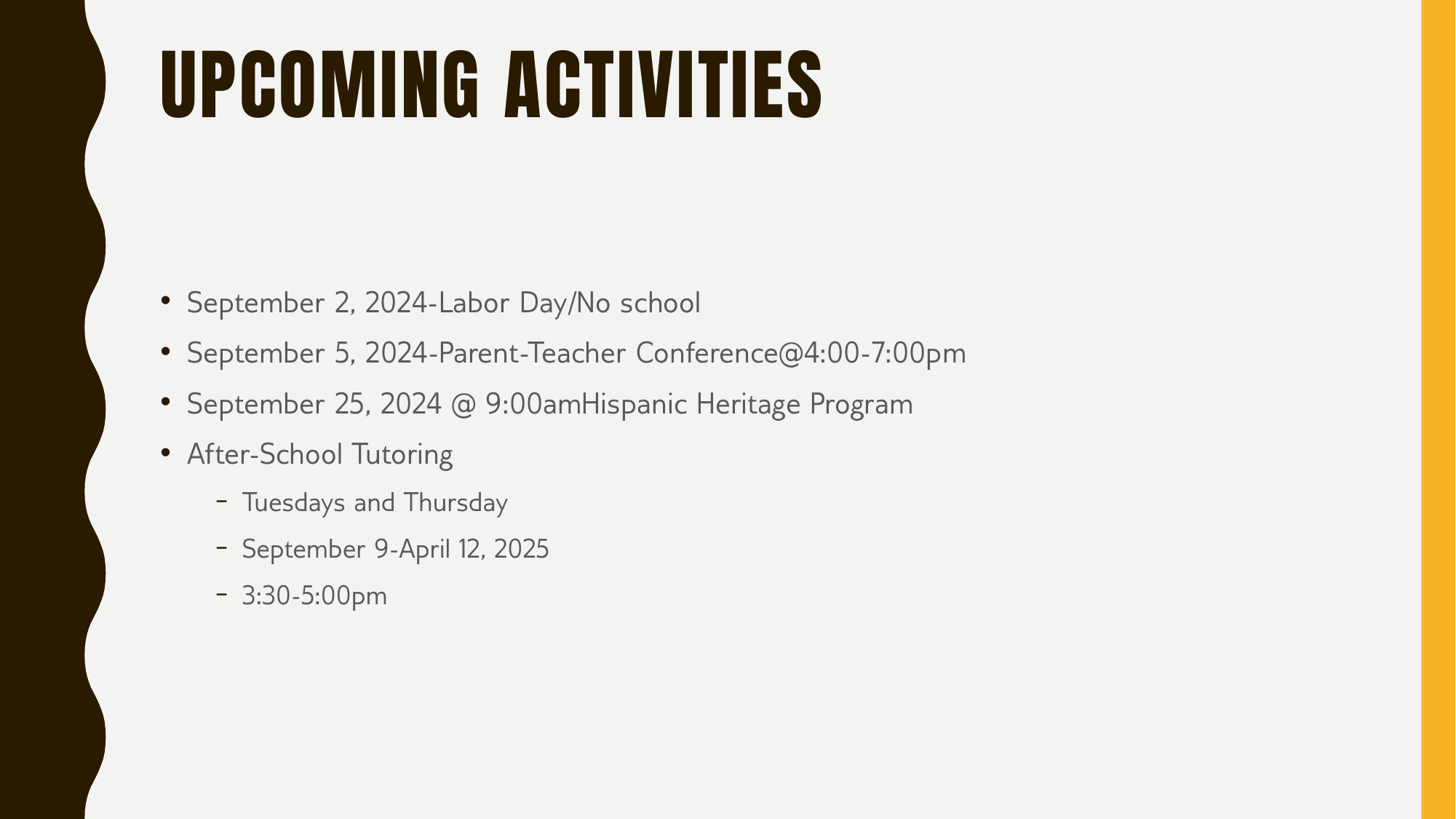

# Upcoming Activities
September 2, 2024-Labor Day/No school
September 5, 2024-Parent-Teacher Conference@4:00-7:00pm
September 25, 2024 @ 9:00amHispanic Heritage Program
After-School Tutoring
Tuesdays and Thursday
September 9-April 12, 2025
3:30-5:00pm